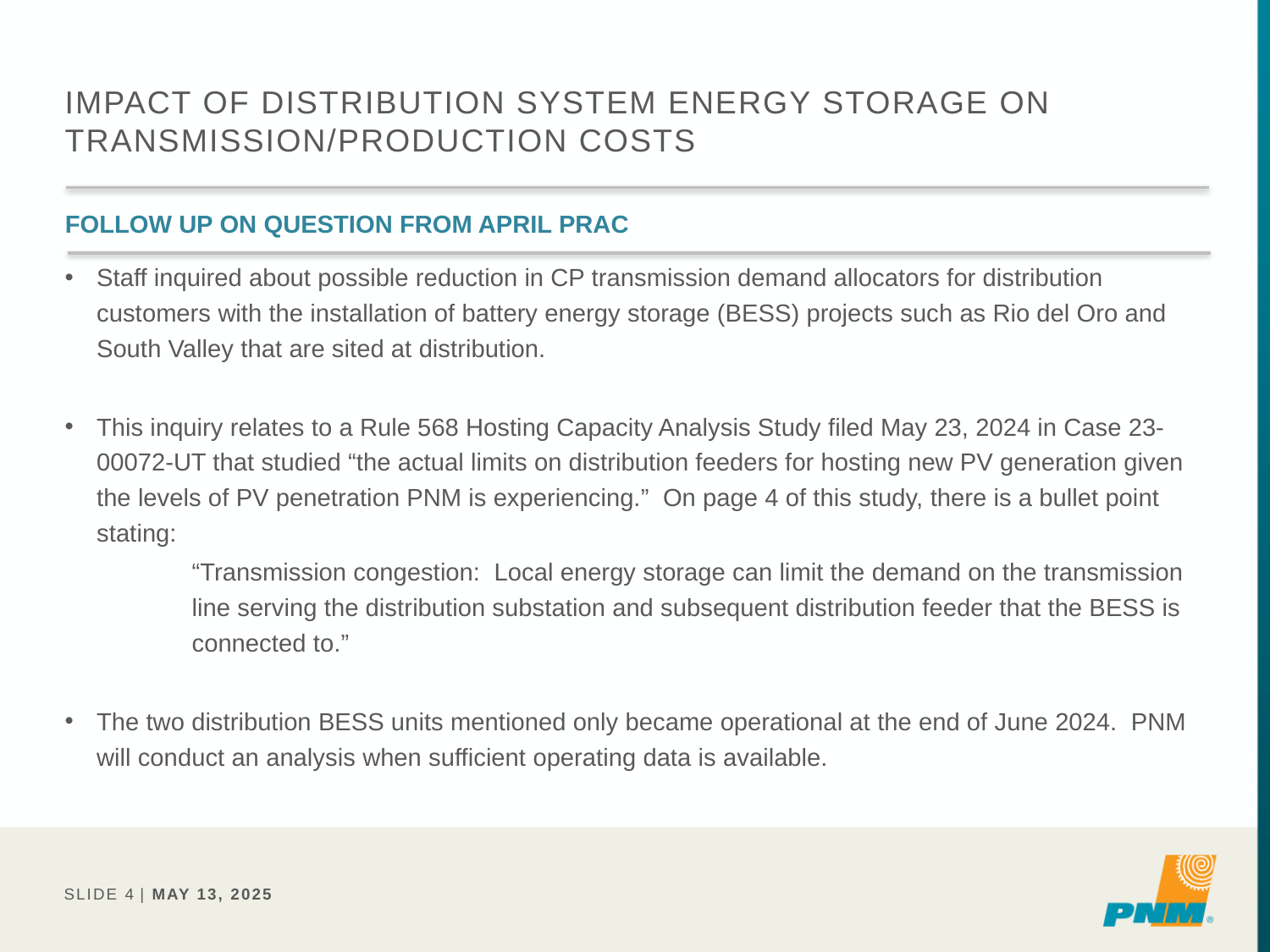

# Impact of distribution system energy storage on transmission/production costs
Follow up on question from April PRAC
Staff inquired about possible reduction in CP transmission demand allocators for distribution customers with the installation of battery energy storage (BESS) projects such as Rio del Oro and South Valley that are sited at distribution.

This inquiry relates to a Rule 568 Hosting Capacity Analysis Study filed May 23, 2024 in Case 23-00072-UT that studied “the actual limits on distribution feeders for hosting new PV generation given the levels of PV penetration PNM is experiencing.”  On page 4 of this study, there is a bullet point stating:
	“Transmission congestion:  Local energy storage can limit the demand on the transmission 	line serving the distribution substation and subsequent distribution feeder that the BESS is 	connected to.”

The two distribution BESS units mentioned only became operational at the end of June 2024.  PNM will conduct an analysis when sufficient operating data is available.